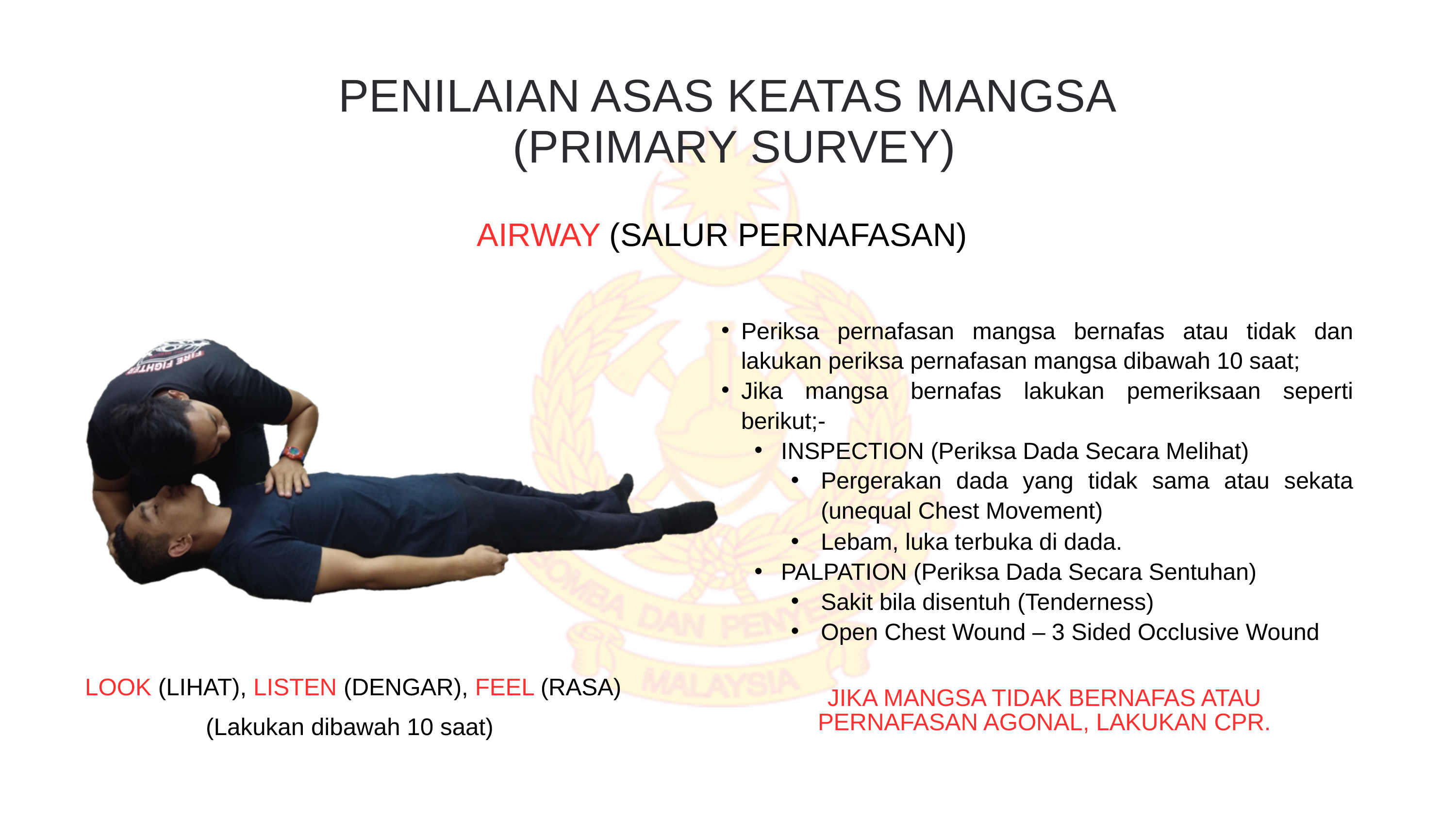

PENILAIAN ASAS KEATAS MANGSA
 (PRIMARY SURVEY)

AIRWAY (SALUR PERNAFASAN)
Periksa pernafasan mangsa bernafas atau tidak dan lakukan periksa pernafasan mangsa dibawah 10 saat;
Jika mangsa bernafas lakukan pemeriksaan seperti berikut;-
INSPECTION (Periksa Dada Secara Melihat)
Pergerakan dada yang tidak sama atau sekata (unequal Chest Movement)
Lebam, luka terbuka di dada.
PALPATION (Periksa Dada Secara Sentuhan)
Sakit bila disentuh (Tenderness)
Open Chest Wound – 3 Sided Occlusive Wound

LOOK (LIHAT), LISTEN (DENGAR), FEEL (RASA) (Lakukan dibawah 10 saat)
JIKA MANGSA TIDAK BERNAFAS ATAU PERNAFASAN AGONAL, LAKUKAN CPR.